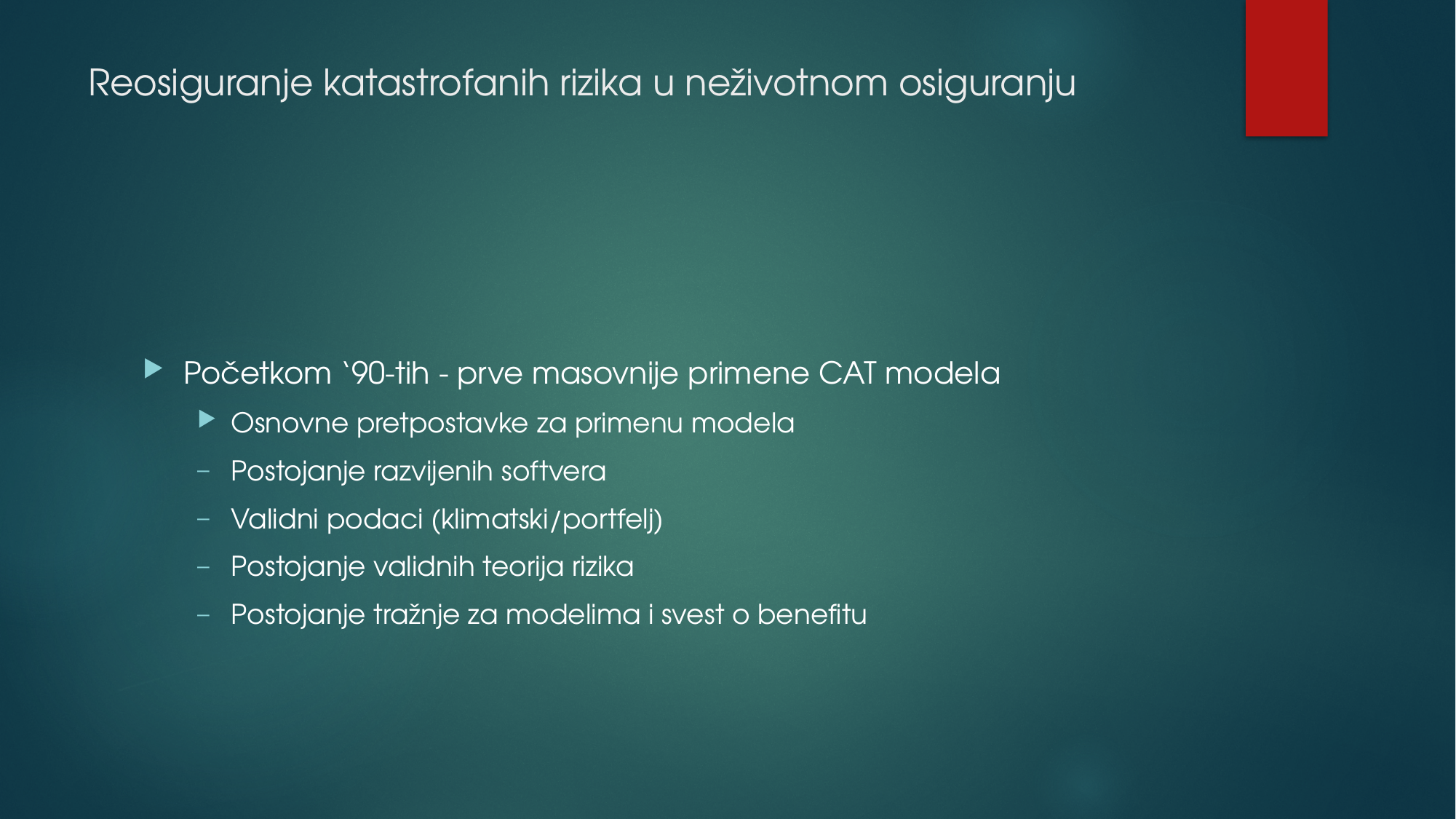

# Reosiguranje katastrofanih rizika u neživotnom osiguranju

Početkom ‘90-tih - prve masovnije primene CAT modela
Osnovne pretpostavke za primenu modela
Postojanje razvijenih softvera
Validni podaci (klimatski/portfelj)
Postojanje validnih teorija rizika
Postojanje tražnje za modelima i svest o benefitu